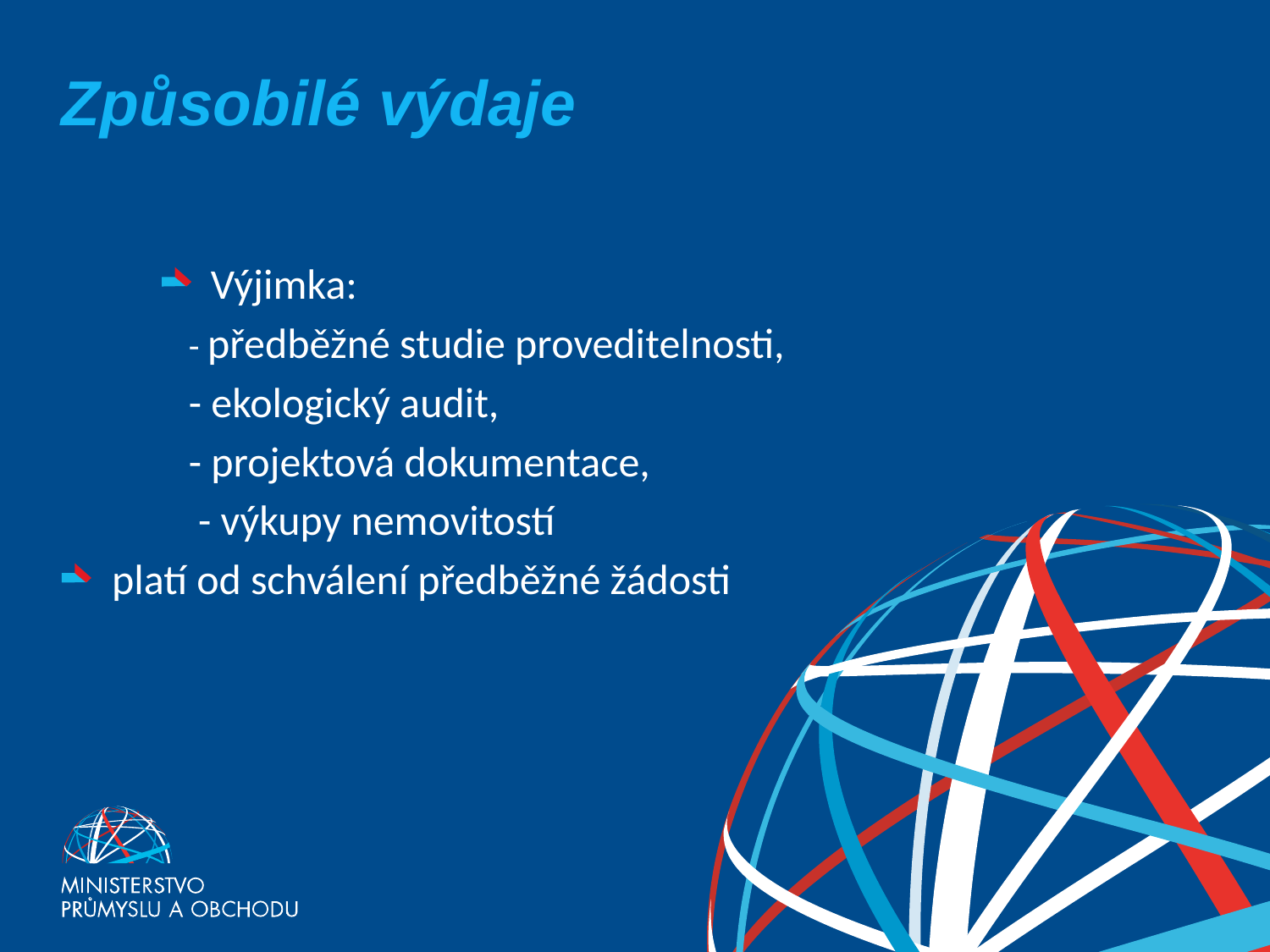

Způsobilé výdaje

Výjimka:
	- předběžné studie proveditelnosti,
	- ekologický audit,
	- projektová dokumentace,
	 - výkupy nemovitostí
platí od schválení předběžné žádostia